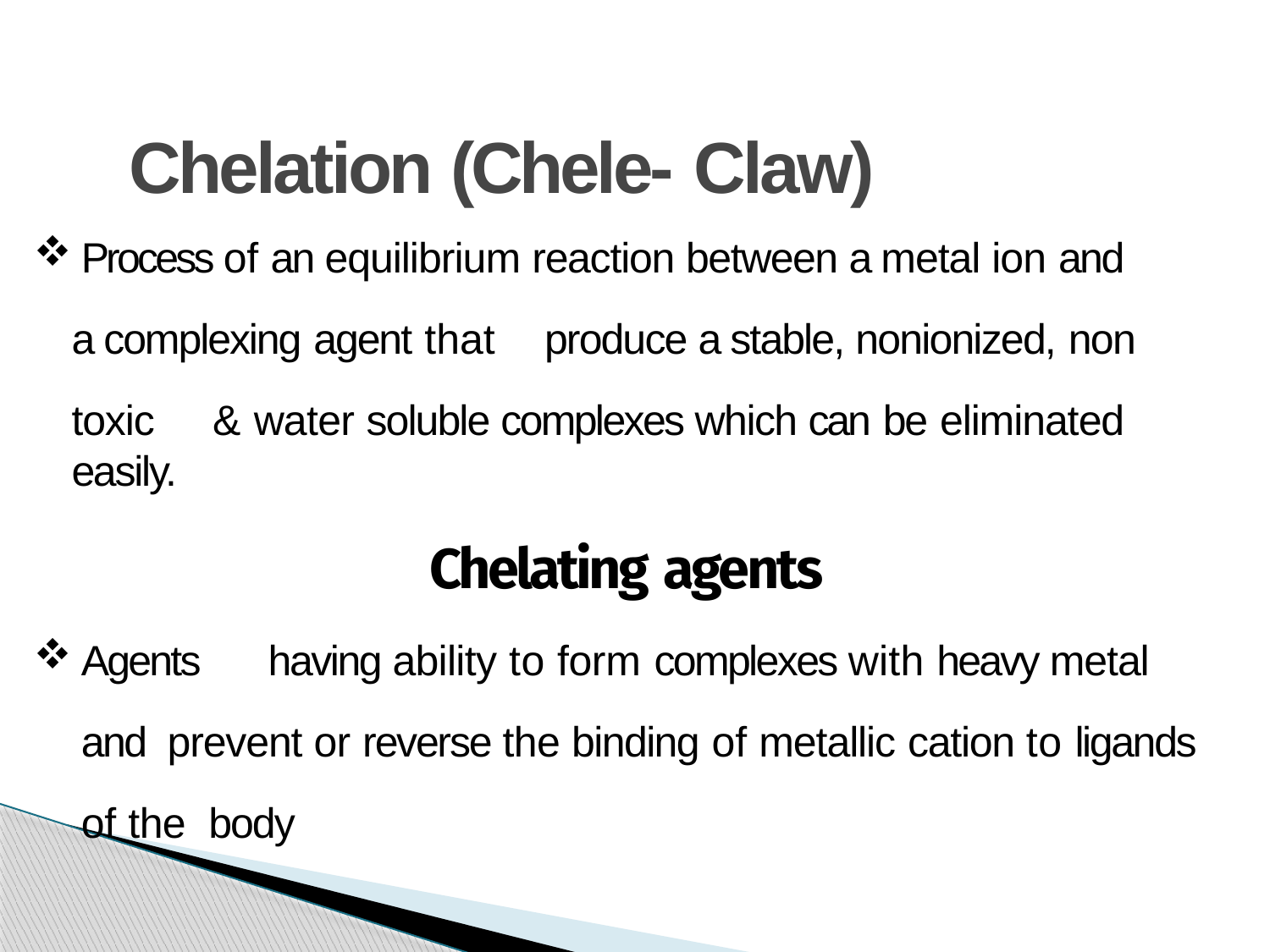

# Chelation (Chele- Claw)
Process of an equilibrium reaction between a metal ion and
a complexing agent that	produce a stable, nonionized, non
toxic	& water soluble complexes which can be eliminated	easily.
Chelating agents
Agents	having ability to form	complexes with heavy metal and  prevent or reverse the binding of metallic cation to ligands of the  body